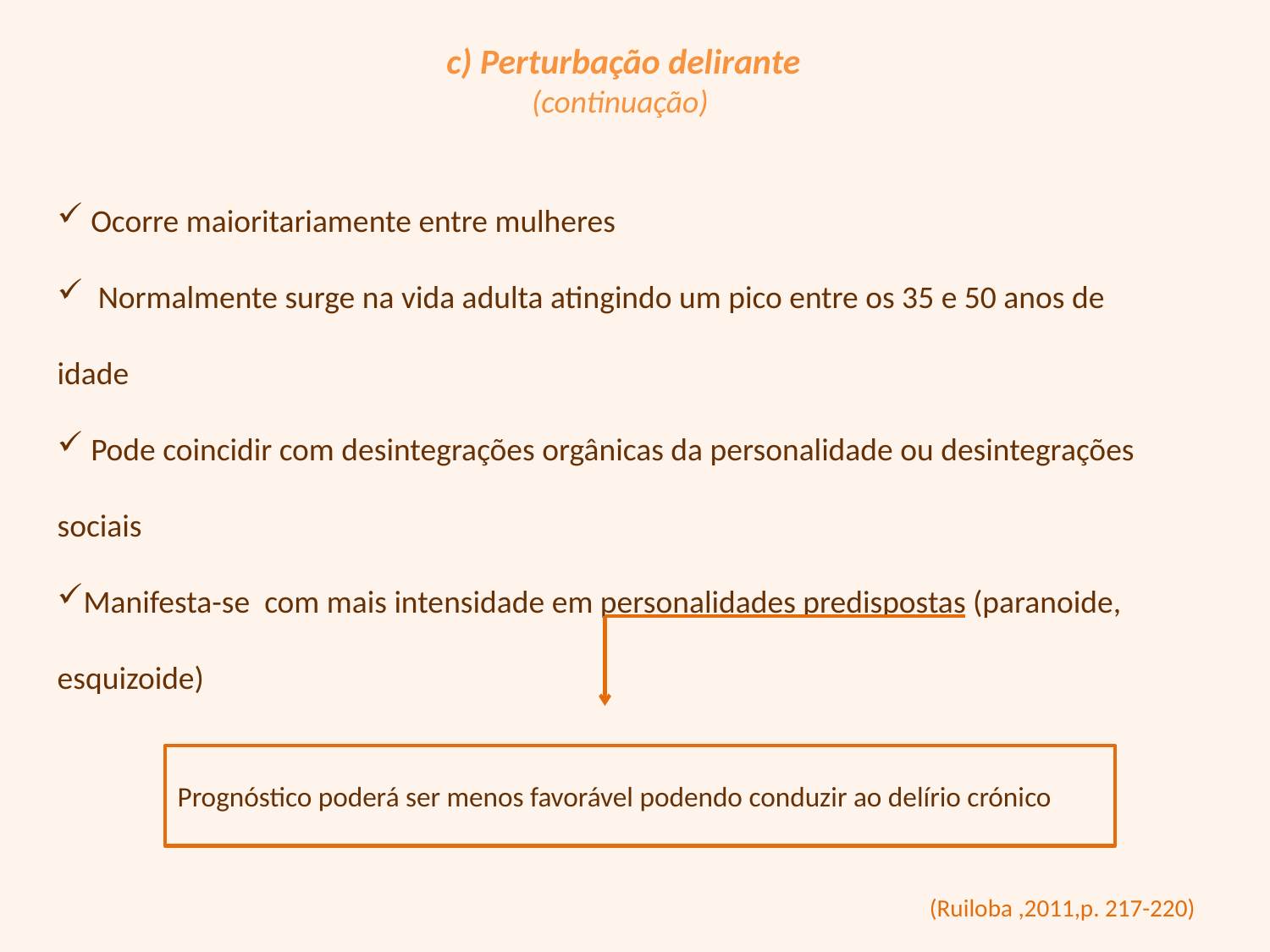

c) Perturbação delirante
(continuação)
 Ocorre maioritariamente entre mulheres
  Normalmente surge na vida adulta atingindo um pico entre os 35 e 50 anos de idade
 Pode coincidir com desintegrações orgânicas da personalidade ou desintegrações sociais
Manifesta-se  com mais intensidade em personalidades predispostas (paranoide, esquizoide)
Prognóstico poderá ser menos favorável podendo conduzir ao delírio crónico
(Ruiloba ,2011,p. 217-220)